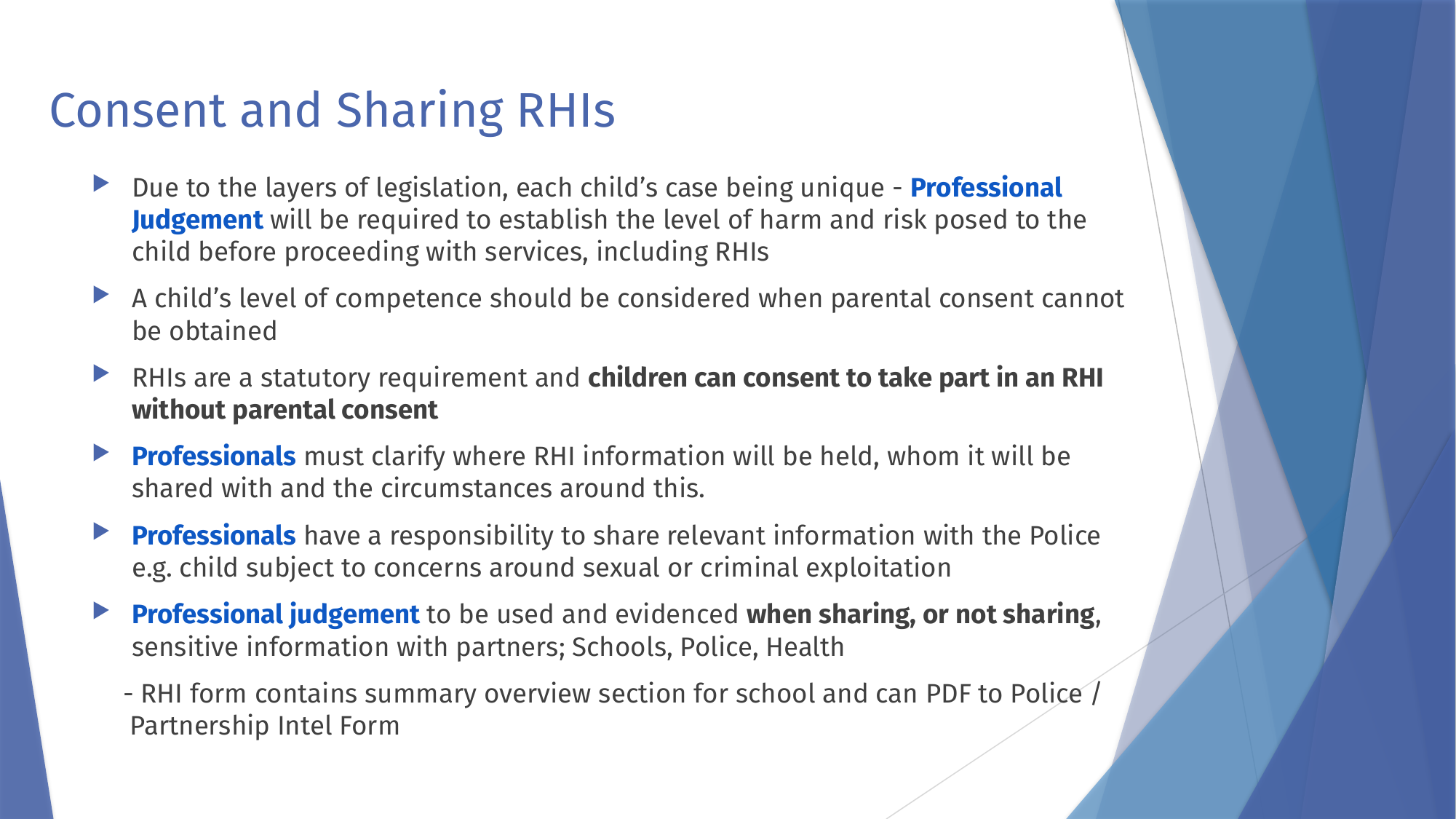

# Consent and Sharing RHIs
Due to the layers of legislation, each child’s case being unique - Professional Judgement will be required to establish the level of harm and risk posed to the child before proceeding with services, including RHIs
A child’s level of competence should be considered when parental consent cannot be obtained
RHIs are a statutory requirement and children can consent to take part in an RHI without parental consent
Professionals must clarify where RHI information will be held, whom it will be shared with and the circumstances around this.
Professionals have a responsibility to share relevant information with the Police e.g. child subject to concerns around sexual or criminal exploitation
Professional judgement to be used and evidenced when sharing, or not sharing, sensitive information with partners; Schools, Police, Health
- RHI form contains summary overview section for school and can PDF to Police /      Partnership Intel Form